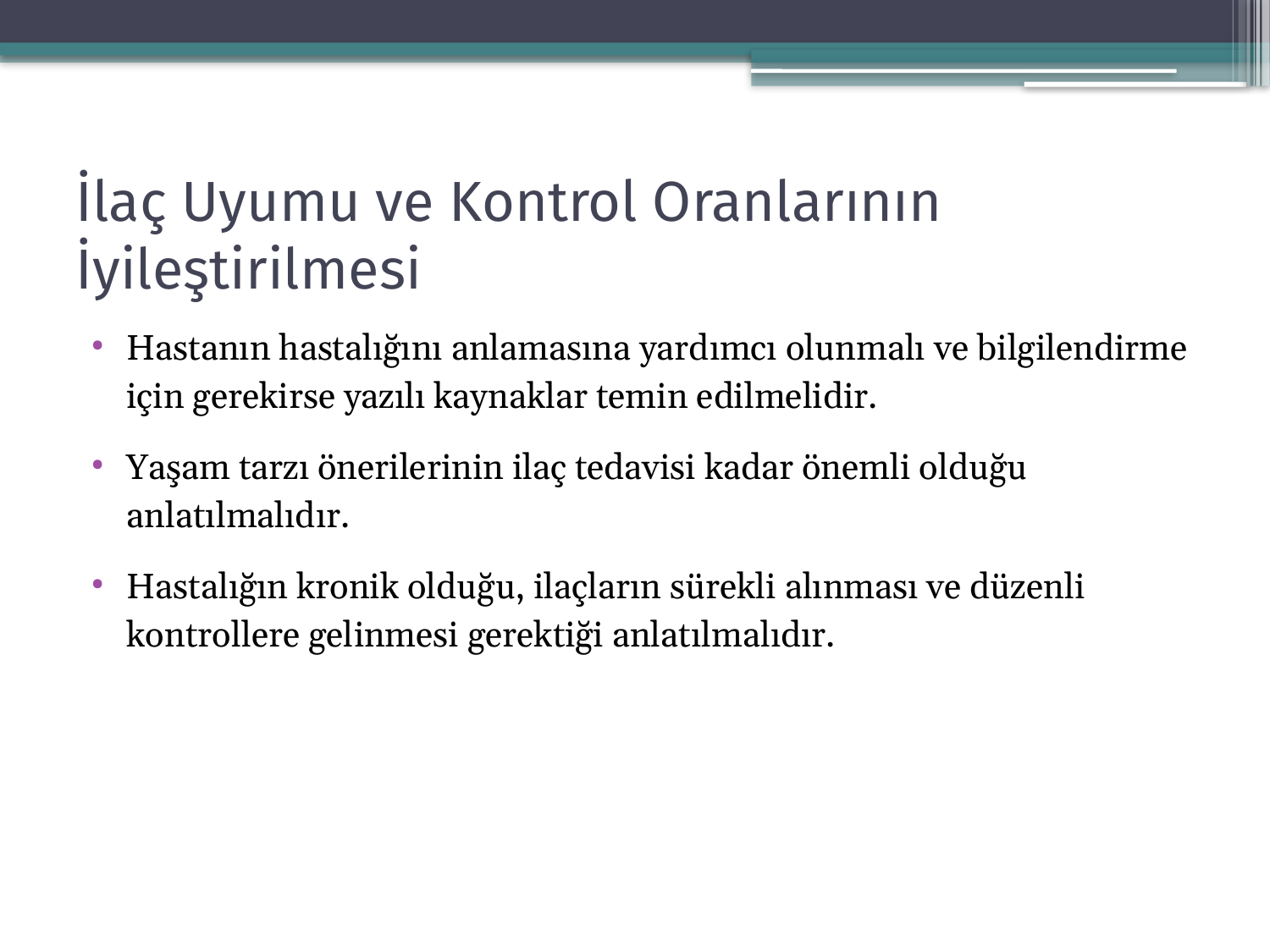

# İlaç Uyumu ve Kontrol Oranlarının İyileştirilmesi
Hastanın hastalığını anlamasına yardımcı olunmalı ve bilgilendirme için gerekirse yazılı kaynaklar temin edilmelidir.
Yaşam tarzı önerilerinin ilaç tedavisi kadar önemli olduğu anlatılmalıdır.
Hastalığın kronik olduğu, ilaçların sürekli alınması ve düzenli kontrollere gelinmesi gerektiği anlatılmalıdır.